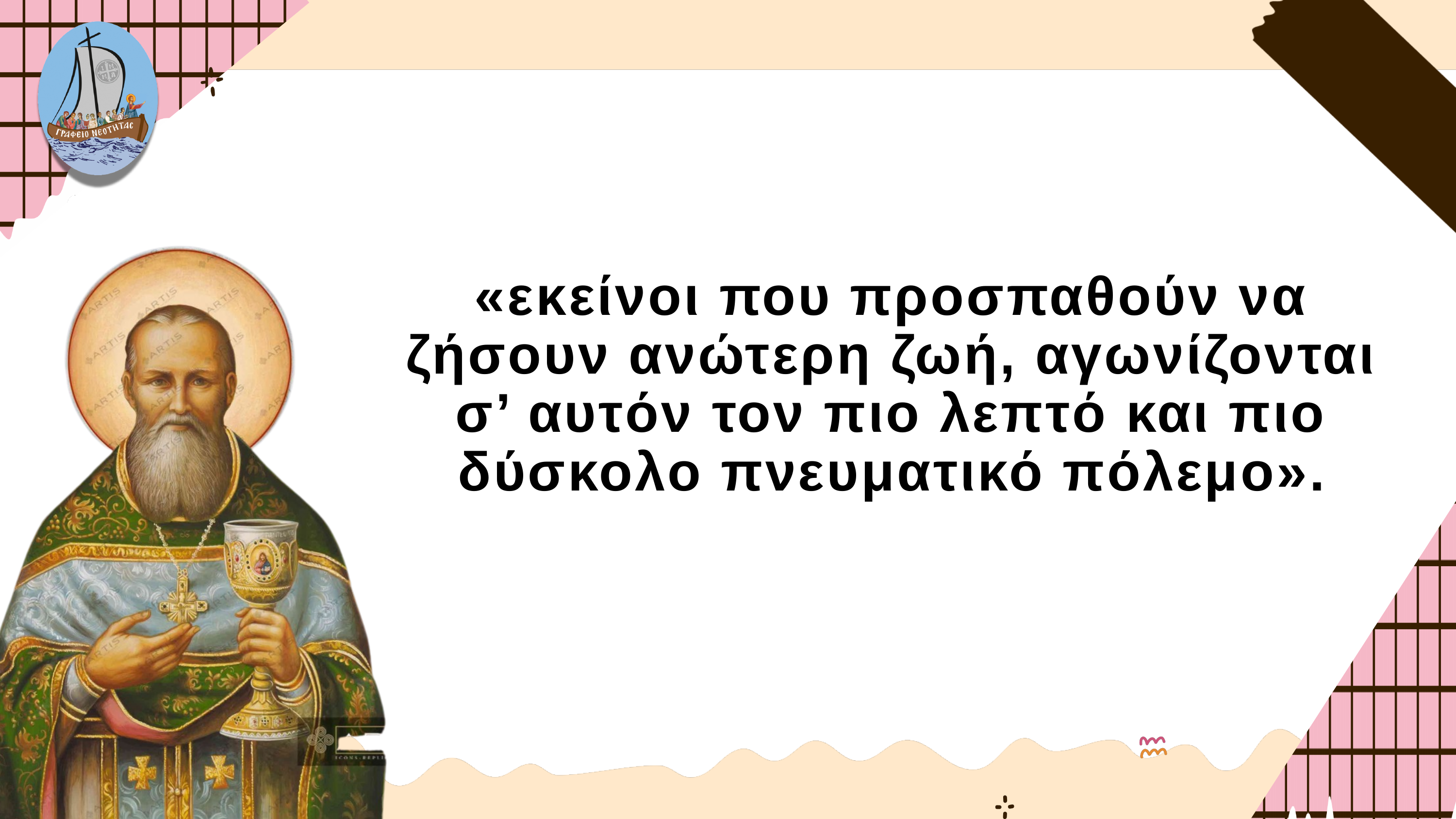

«εκείνοι που προσπαθούν να ζήσουν ανώτερη ζωή, αγωνίζονται σ’ αυτόν τον πιο λεπτό και πιο δύσκολο πνευματικό πόλεμο».